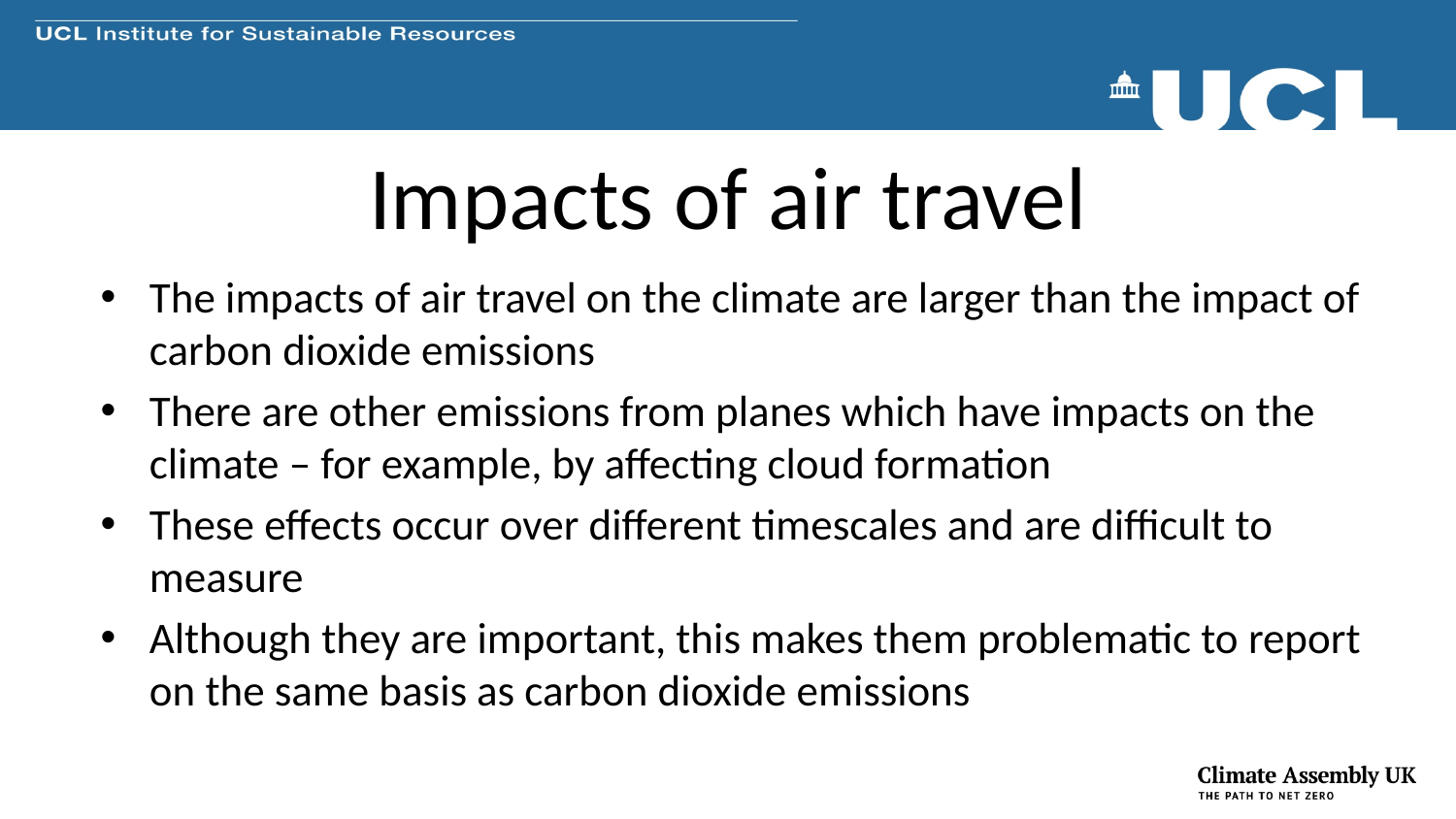

# Impacts of air travel
The impacts of air travel on the climate are larger than the impact of carbon dioxide emissions
There are other emissions from planes which have impacts on the climate – for example, by affecting cloud formation
These effects occur over different timescales and are difficult to measure
Although they are important, this makes them problematic to report on the same basis as carbon dioxide emissions